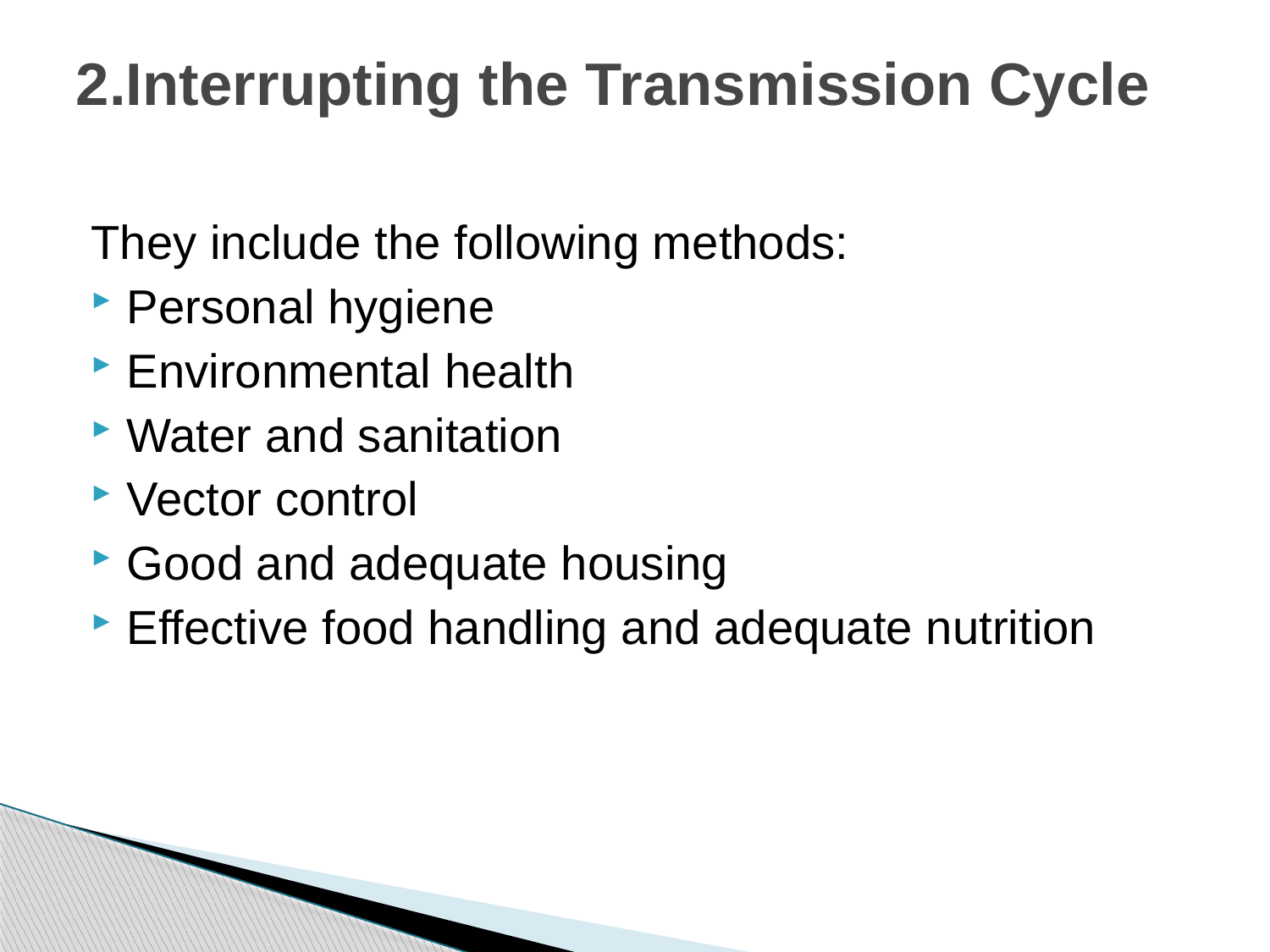

# 2.Interrupting the Transmission Cycle
They include the following methods:
Personal hygiene
Environmental health
Water and sanitation
Vector control
Good and adequate housing
Effective food handling and adequate nutrition